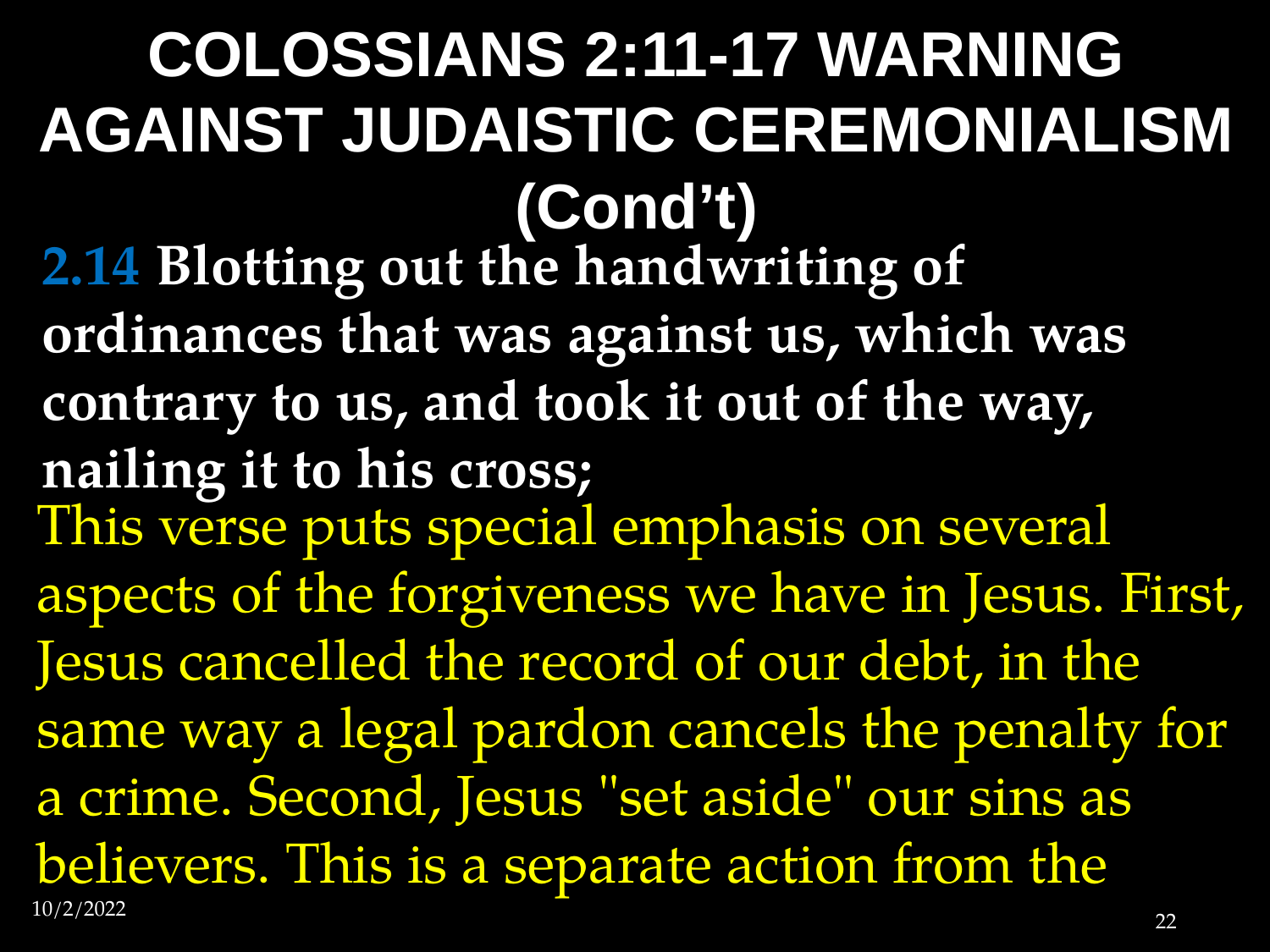

# COLOSSIANS 2:11-17 WARNING AGAINST JUDAISTIC CEREMONIALISM (Cond’t)
2.14 Blotting out the handwriting of ordinances that was against us, which was contrary to us, and took it out of the way, nailing it to his cross;
This verse puts special emphasis on several aspects of the forgiveness we have in Jesus. First, Jesus cancelled the record of our debt, in the same way a legal pardon cancels the penalty for a crime. Second, Jesus "set aside" our sins as believers. This is a separate action from the
10/2/2022
22